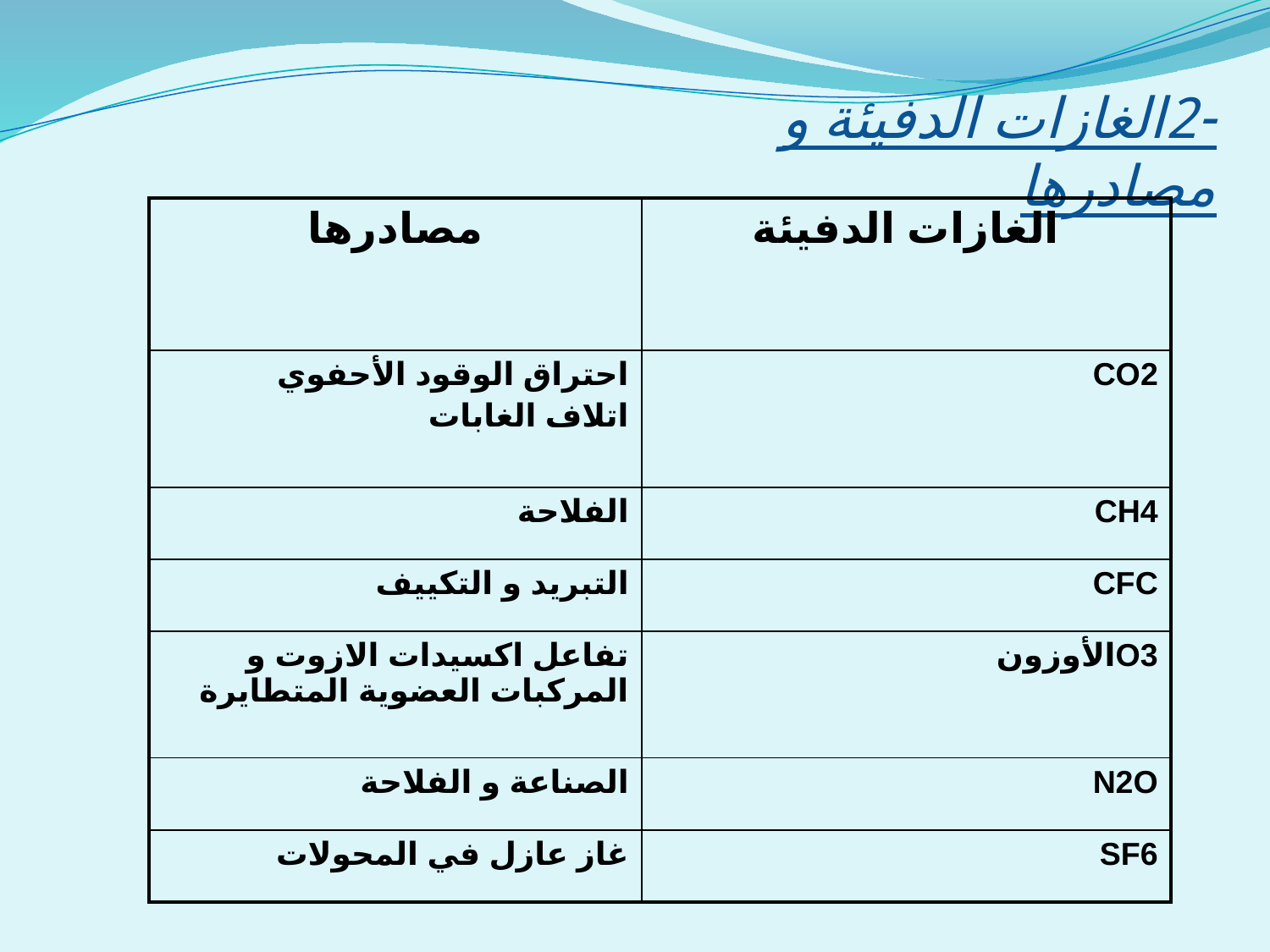

-2الغازات الدفيئة و مصادرها
| مصادرها | الغازات الدفيئة |
| --- | --- |
| احتراق الوقود الأحفوي اتلاف الغابات | CO2 |
| الفلاحة | CH4 |
| التبريد و التكييف | CFC |
| تفاعل اكسيدات الازوت و المركبات العضوية المتطايرة | O3الأوزون |
| الصناعة و الفلاحة | N2O |
| غاز عازل في المحولات | SF6 |